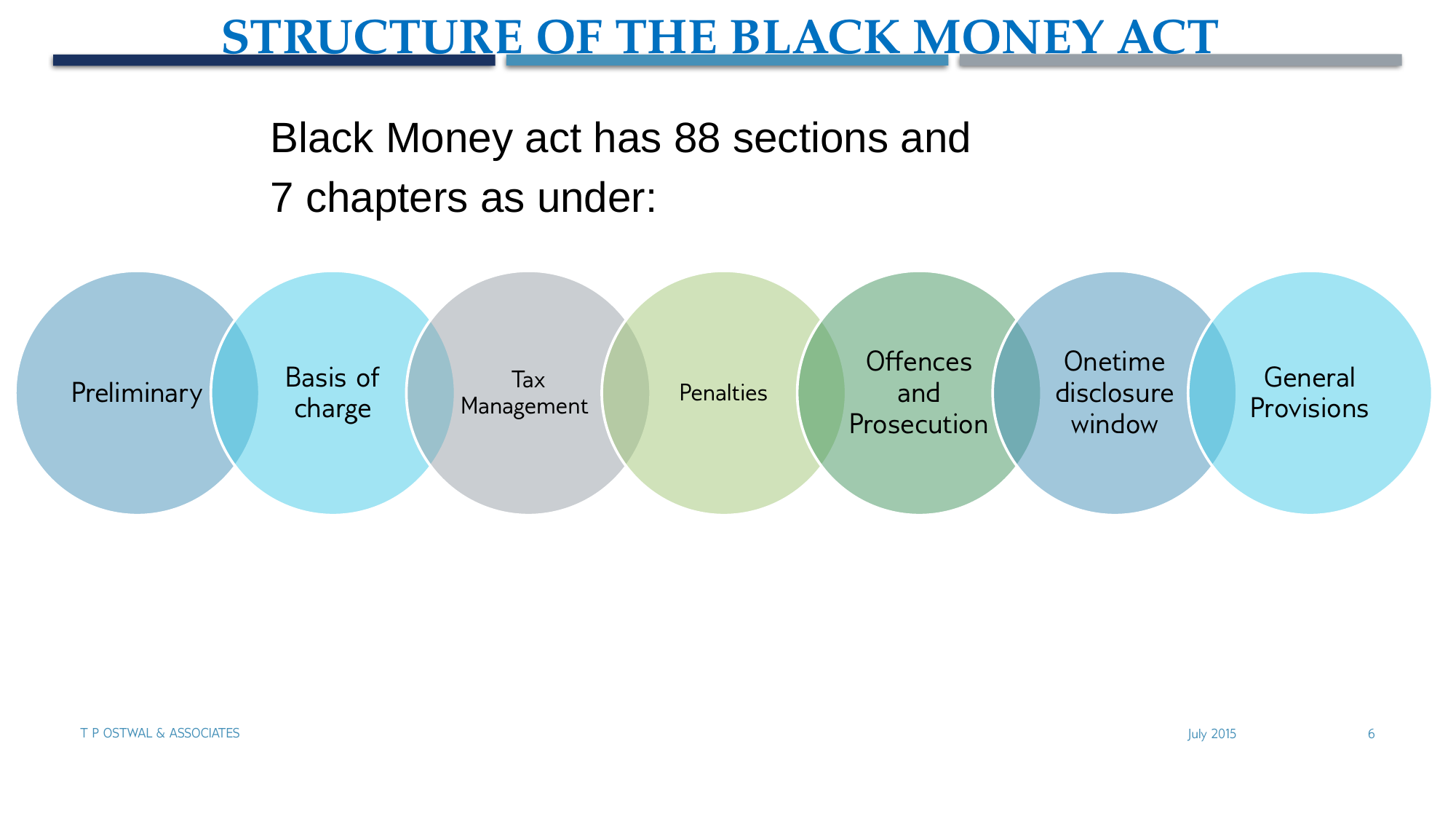

Structure of the Black Money Act
Preliminary
Basis of charge
Tax Management
Penalties
Offences and Prosecution
Onetime disclosure window
General Provisions
Black Money act has 88 sections and
7 chapters as under:

T P Ostwal & Associates
July 2015
6